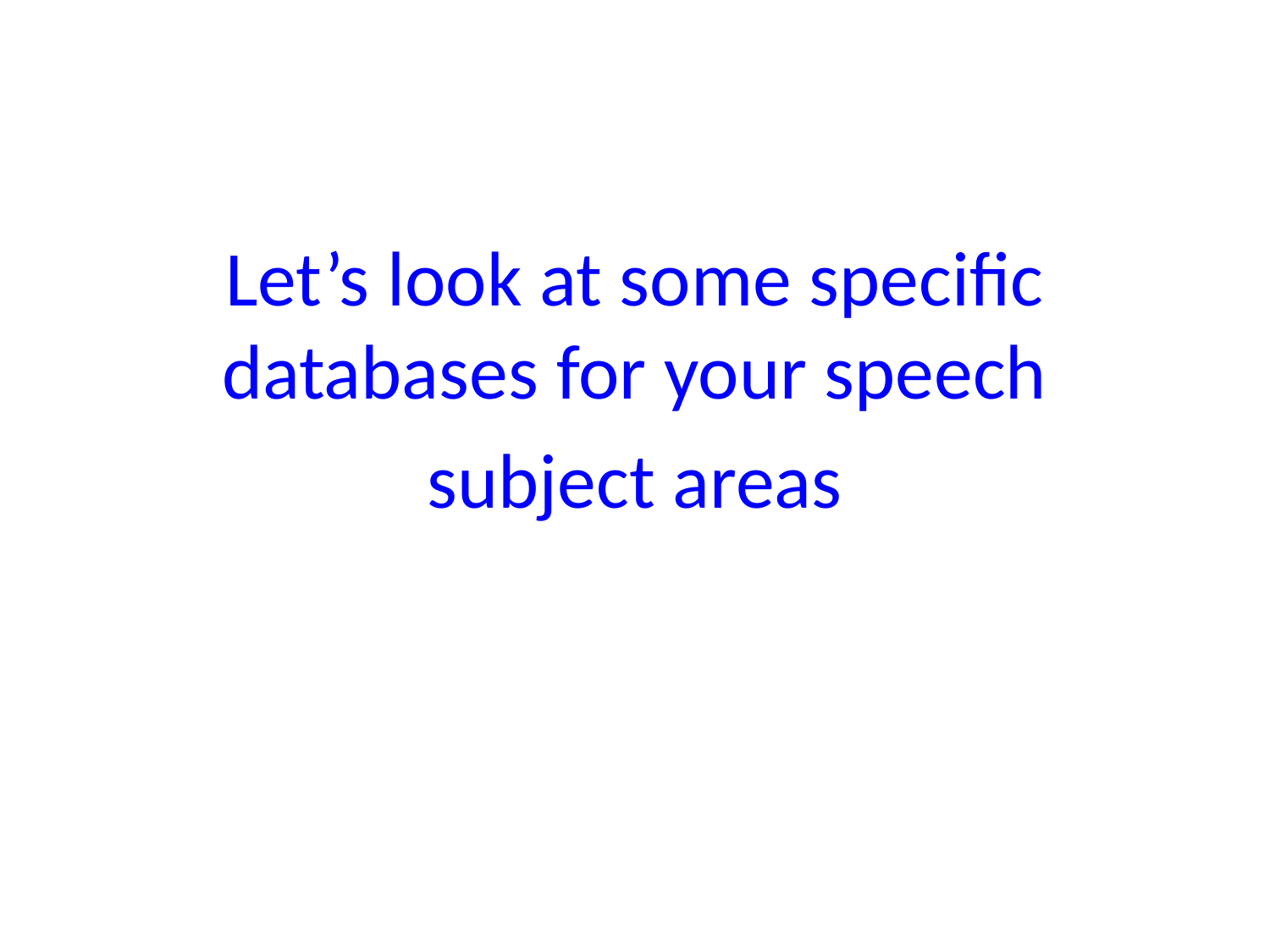

#
Let’s look at some specific databases for your speech
subject areas